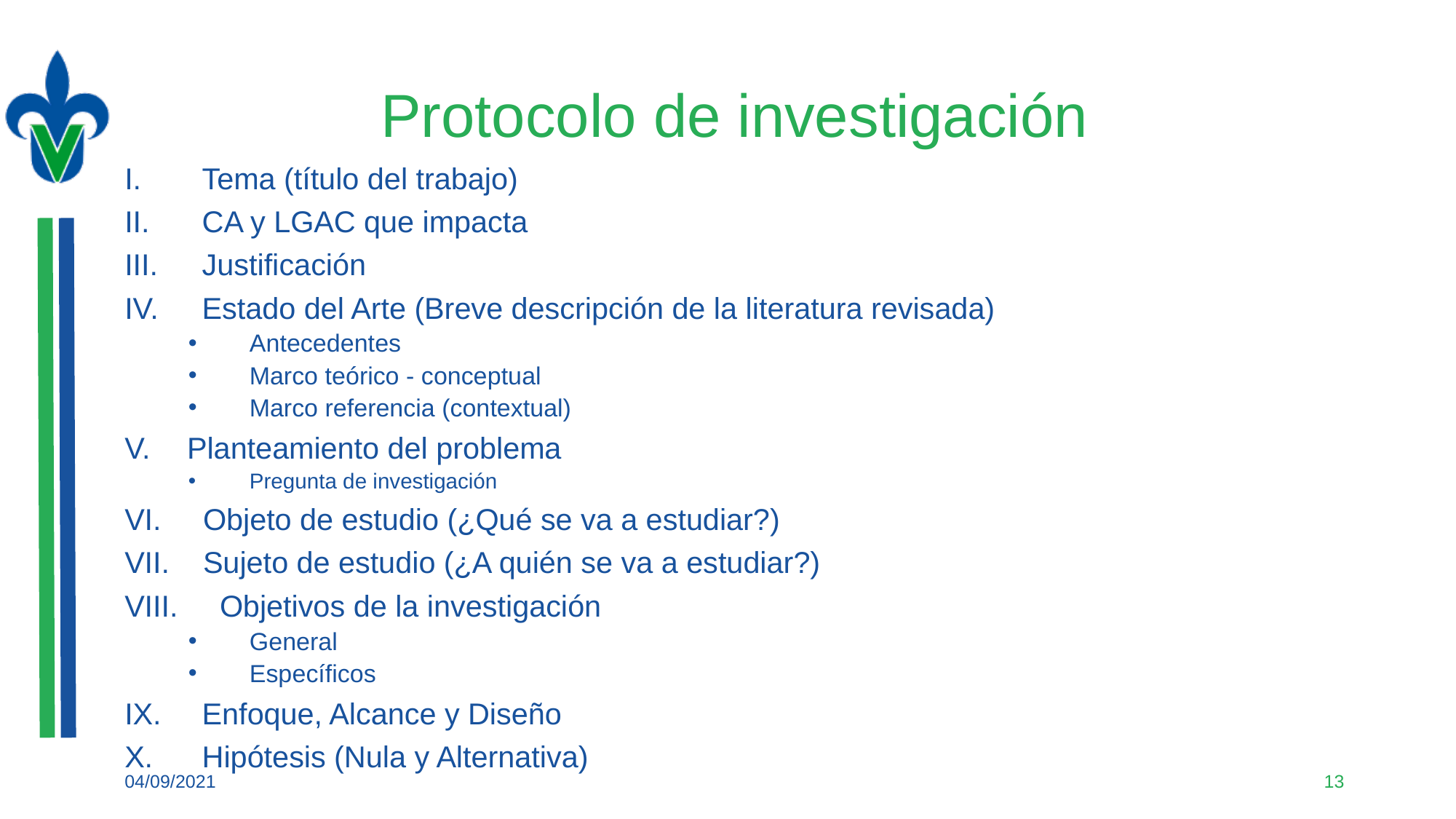

# Protocolo de investigación
I.	Tema (título del trabajo)
II.	CA y LGAC que impacta
III.	Justificación
IV.	Estado del Arte (Breve descripción de la literatura revisada)
Antecedentes
Marco teórico - conceptual
Marco referencia (contextual)
Planteamiento del problema
Pregunta de investigación
VI.     Objeto de estudio (¿Qué se va a estudiar?)
VII.    Sujeto de estudio (¿A quién se va a estudiar?)
VIII.     Objetivos de la investigación
General
Específicos
IX.	Enfoque, Alcance y Diseño
X.	Hipótesis (Nula y Alternativa)
04/09/2021
13